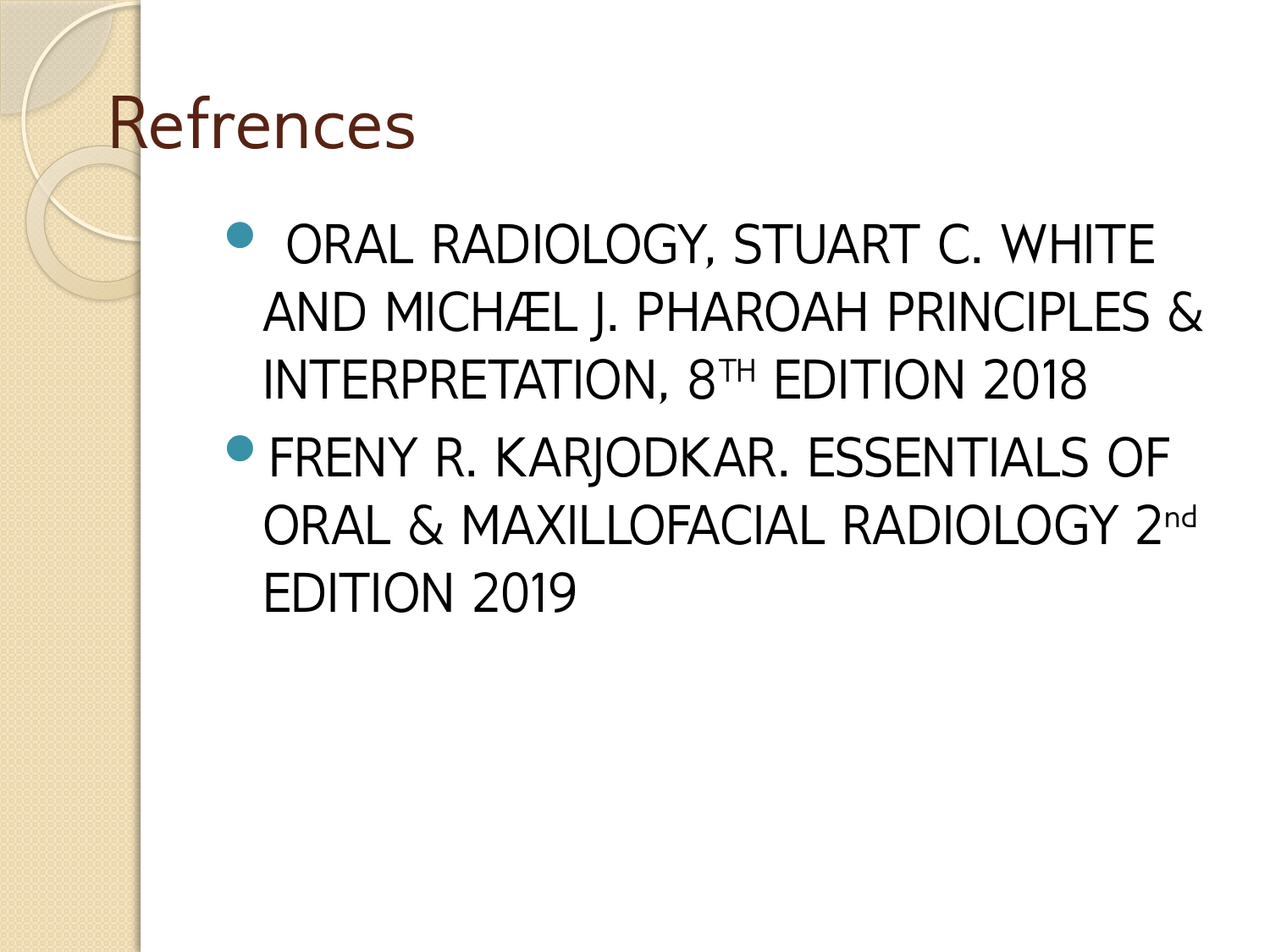

# Refrences
 ORAL RADIOLOGY, STUART C. WHITE AND MICHAEL J. PHAROAH PRINCIPLES & INTERPRETATION, 8TH EDITION 2018
FRENY R. KARJODKAR. ESSENTIALS OF ORAL & MAXILLOFACIAL RADIOLOGY 2nd EDITION 2019